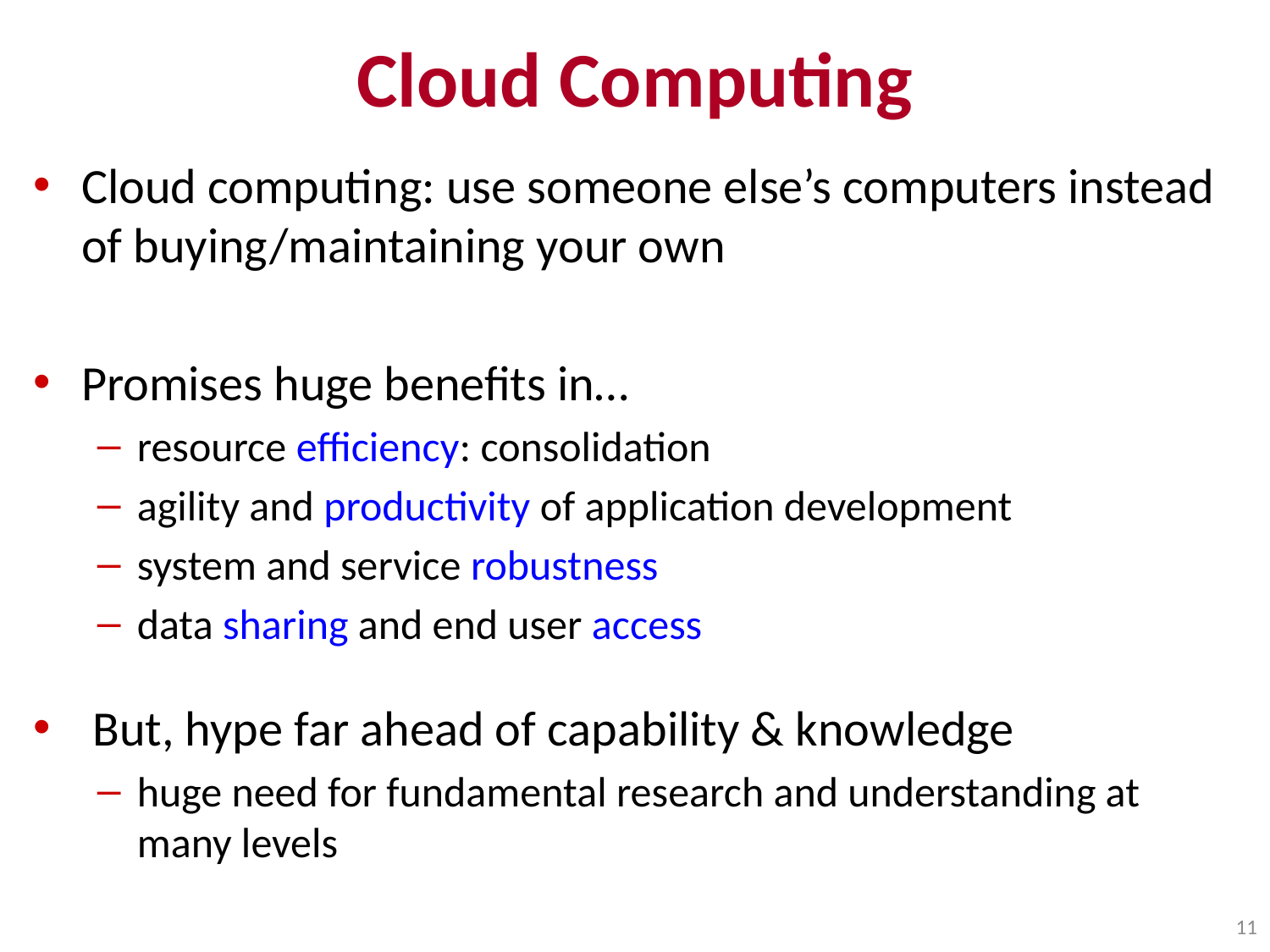

# Cloud Computing
Cloud computing: use someone else’s computers instead of buying/maintaining your own

Promises huge benefits in…
resource efficiency: consolidation
agility and productivity of application development
system and service robustness
data sharing and end user access

 But, hype far ahead of capability & knowledge
huge need for fundamental research and understanding at many levels

11